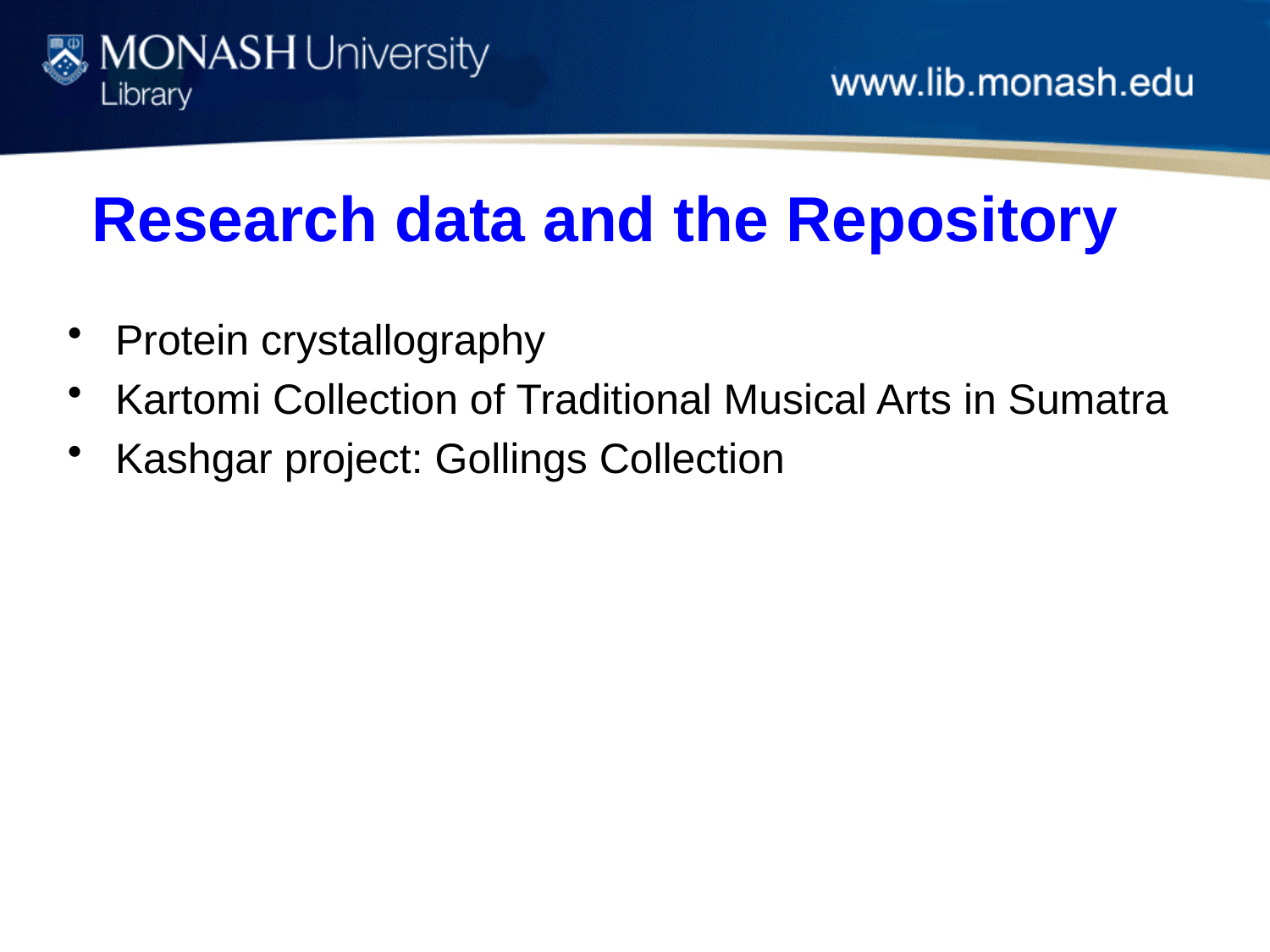

# Research data and the Repository
Protein crystallography
Kartomi Collection of Traditional Musical Arts in Sumatra
Kashgar project: Gollings Collection